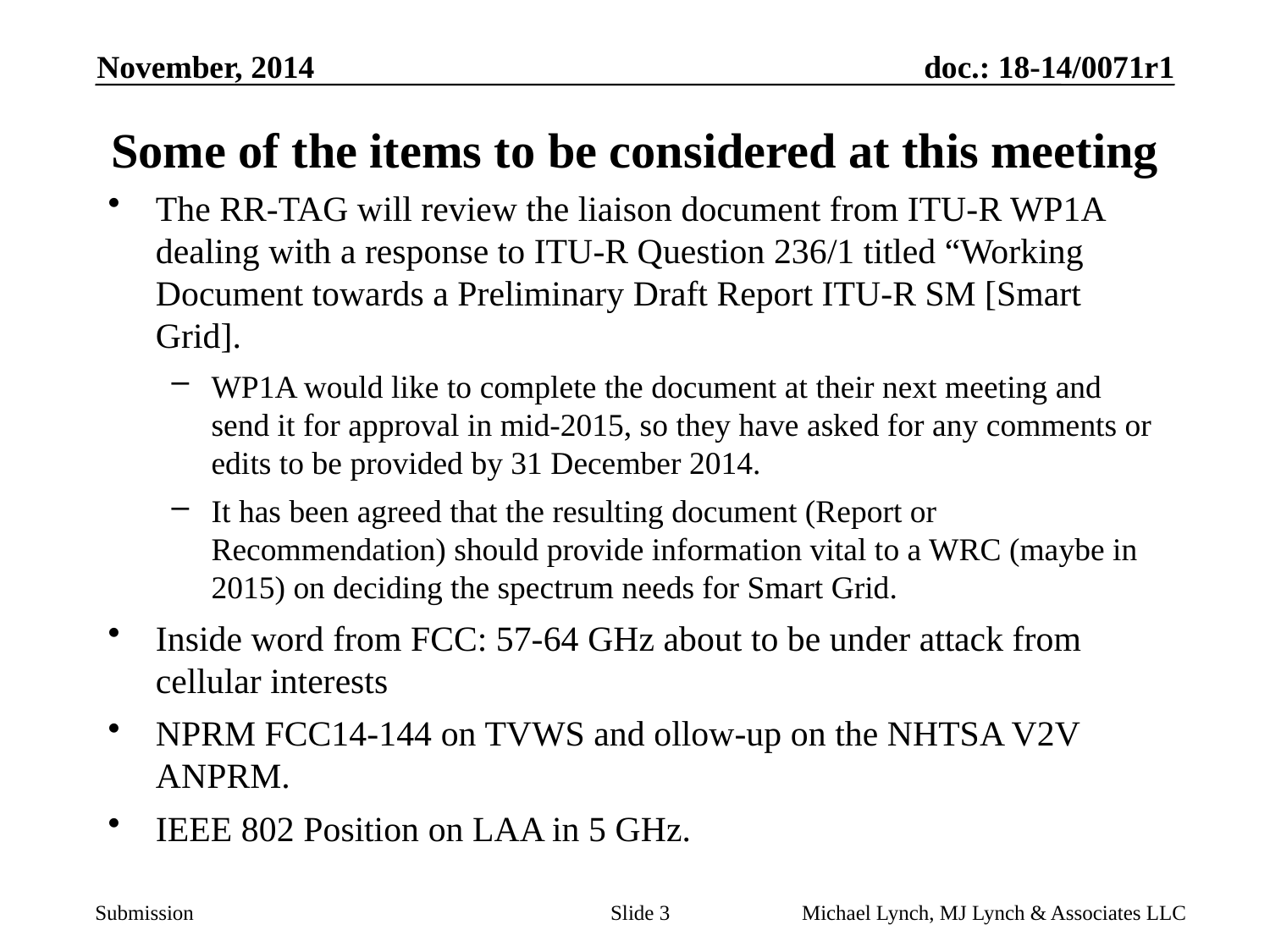

November, 2014
# Some of the items to be considered at this meeting
The RR-TAG will review the liaison document from ITU-R WP1A dealing with a response to ITU-R Question 236/1 titled “Working Document towards a Preliminary Draft Report ITU-R SM [Smart Grid].
WP1A would like to complete the document at their next meeting and send it for approval in mid-2015, so they have asked for any comments or edits to be provided by 31 December 2014.
It has been agreed that the resulting document (Report or Recommendation) should provide information vital to a WRC (maybe in 2015) on deciding the spectrum needs for Smart Grid.
Inside word from FCC: 57-64 GHz about to be under attack from cellular interests
NPRM FCC14-144 on TVWS and ollow-up on the NHTSA V2V ANPRM.
IEEE 802 Position on LAA in 5 GHz.

Slide 3
Michael Lynch, MJ Lynch & Associates LLC